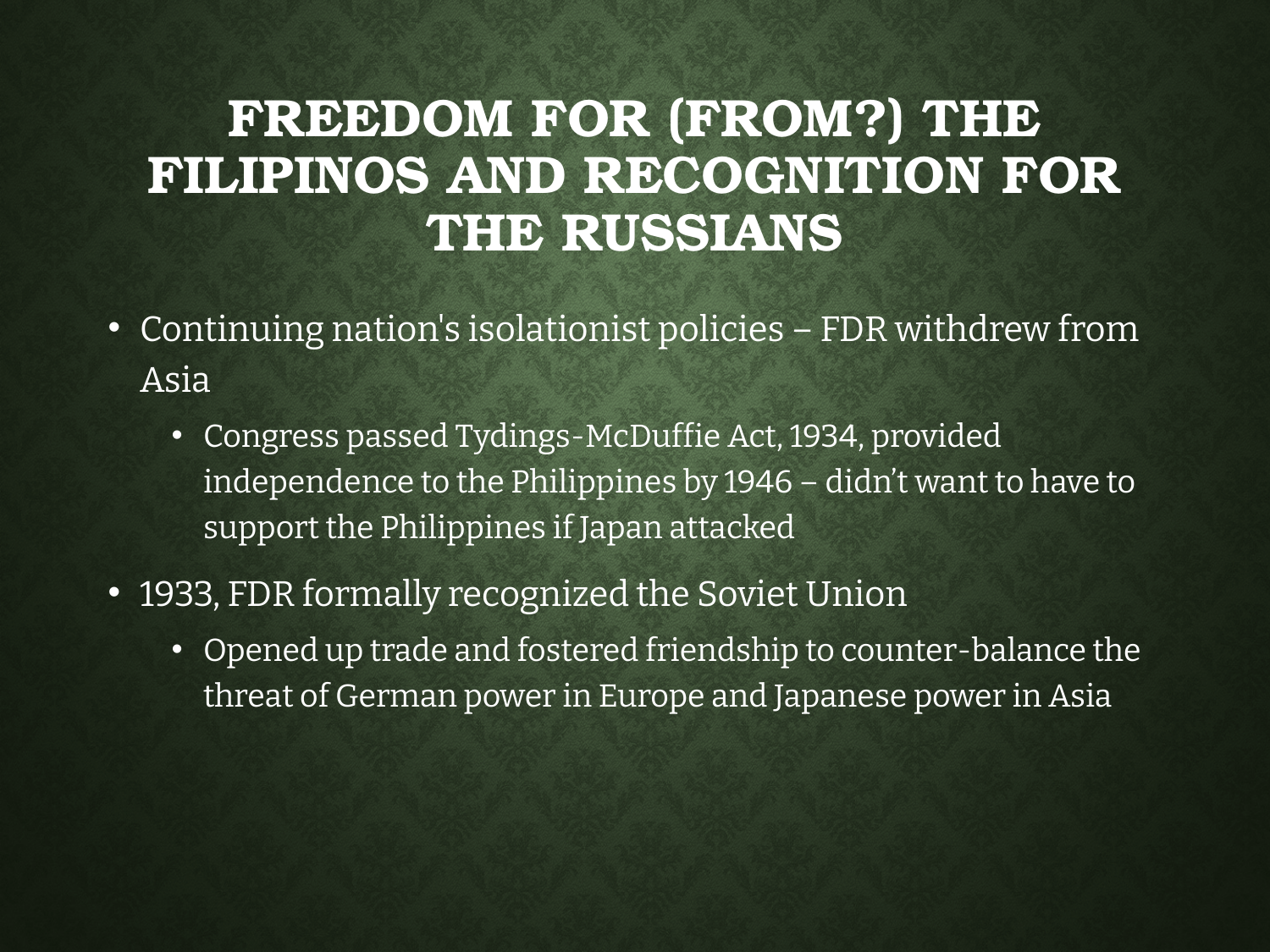

# Freedom for (from?) the Filipinos and Recognition for the Russians
Continuing nation's isolationist policies – FDR withdrew from Asia
Congress passed Tydings-McDuffie Act, 1934, provided independence to the Philippines by 1946 – didn’t want to have to support the Philippines if Japan attacked
1933, FDR formally recognized the Soviet Union
Opened up trade and fostered friendship to counter-balance the threat of German power in Europe and Japanese power in Asia